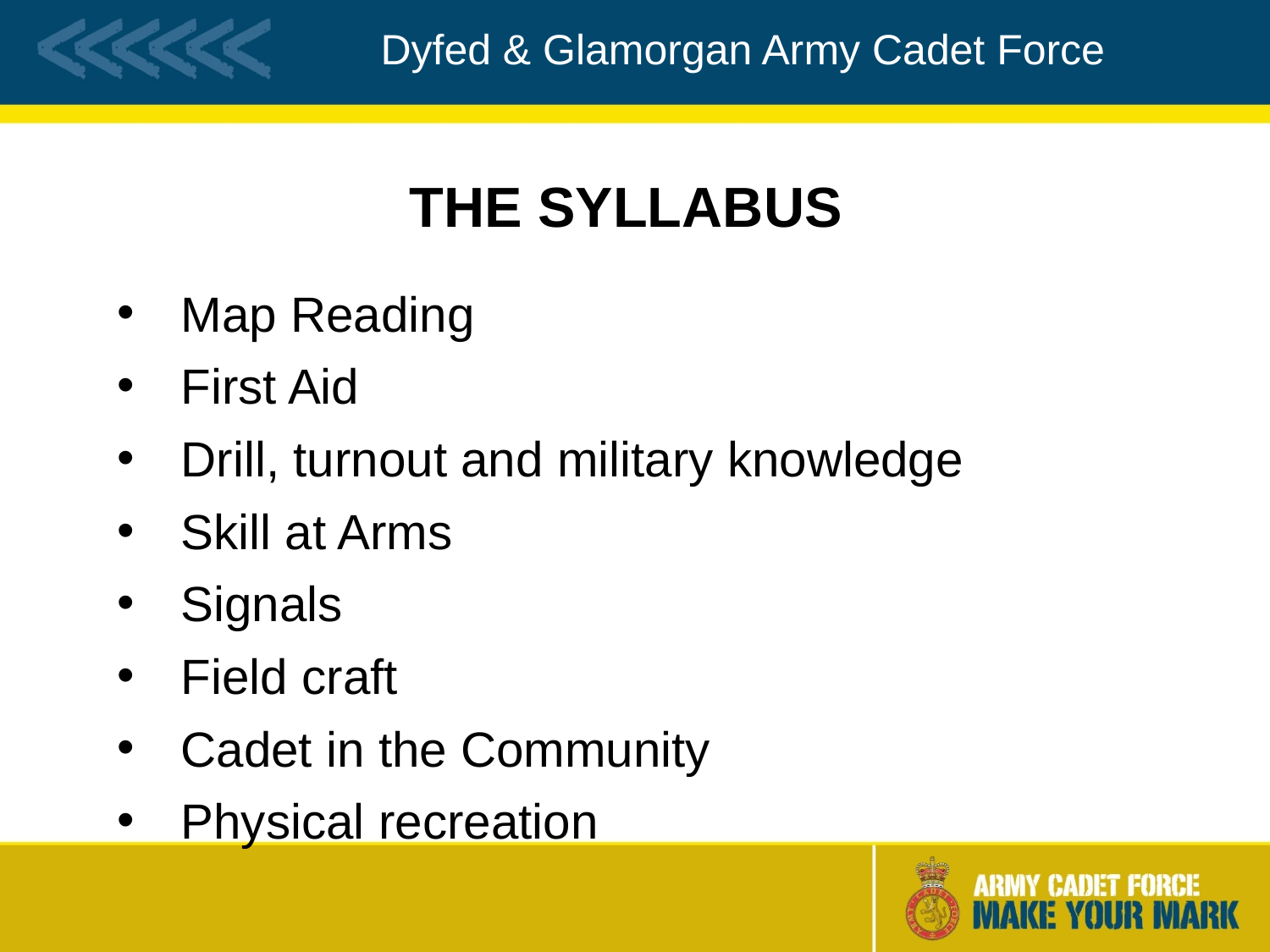

# THE SYLLABUS
Map Reading
First Aid
Drill, turnout and military knowledge
Skill at Arms
Signals
Field craft
Cadet in the Community
Physical recreation